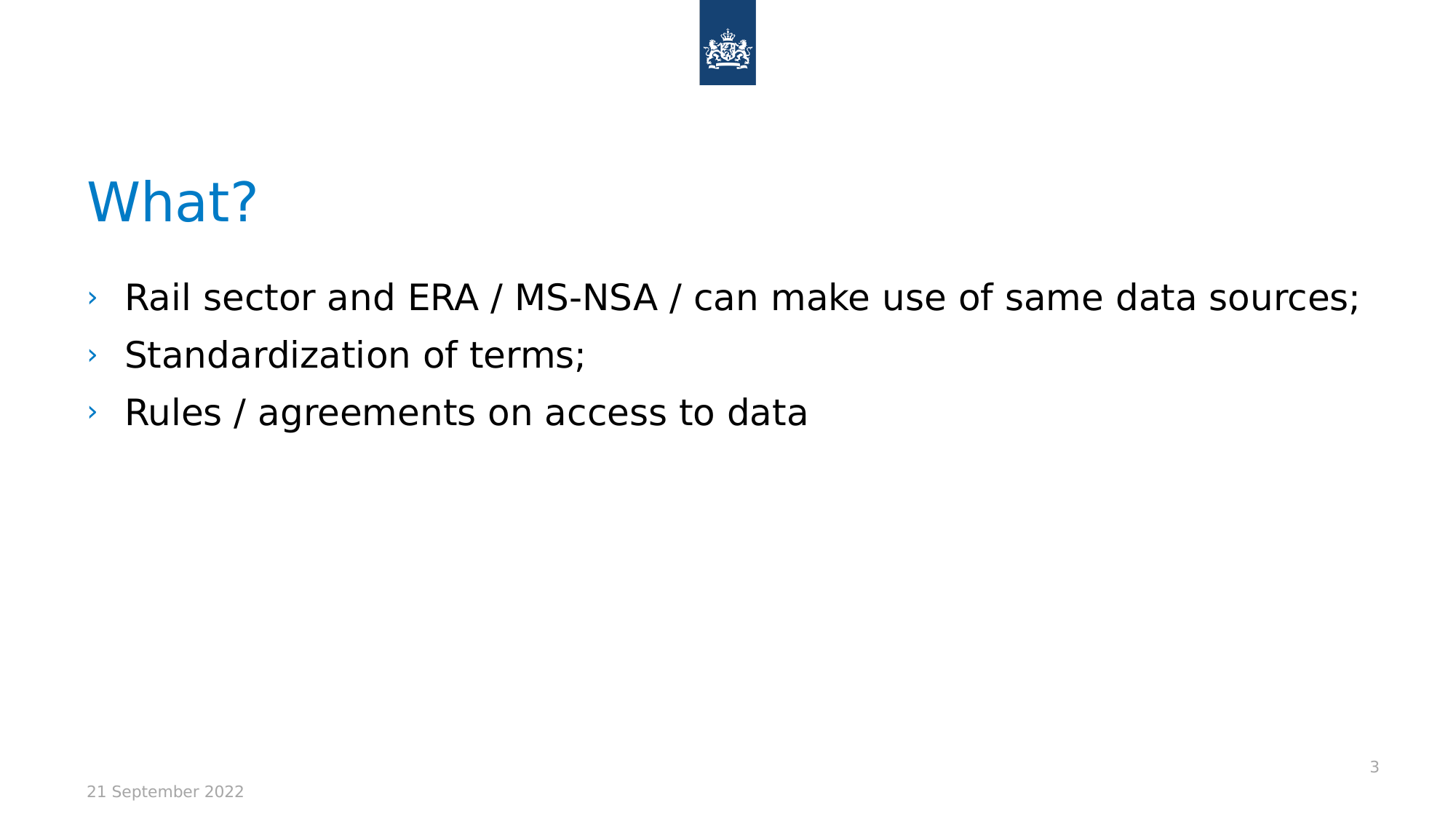

# What?
Rail sector and ERA / MS-NSA / can make use of same data sources;
Standardization of terms;
Rules / agreements on access to data

3
21 September 2022